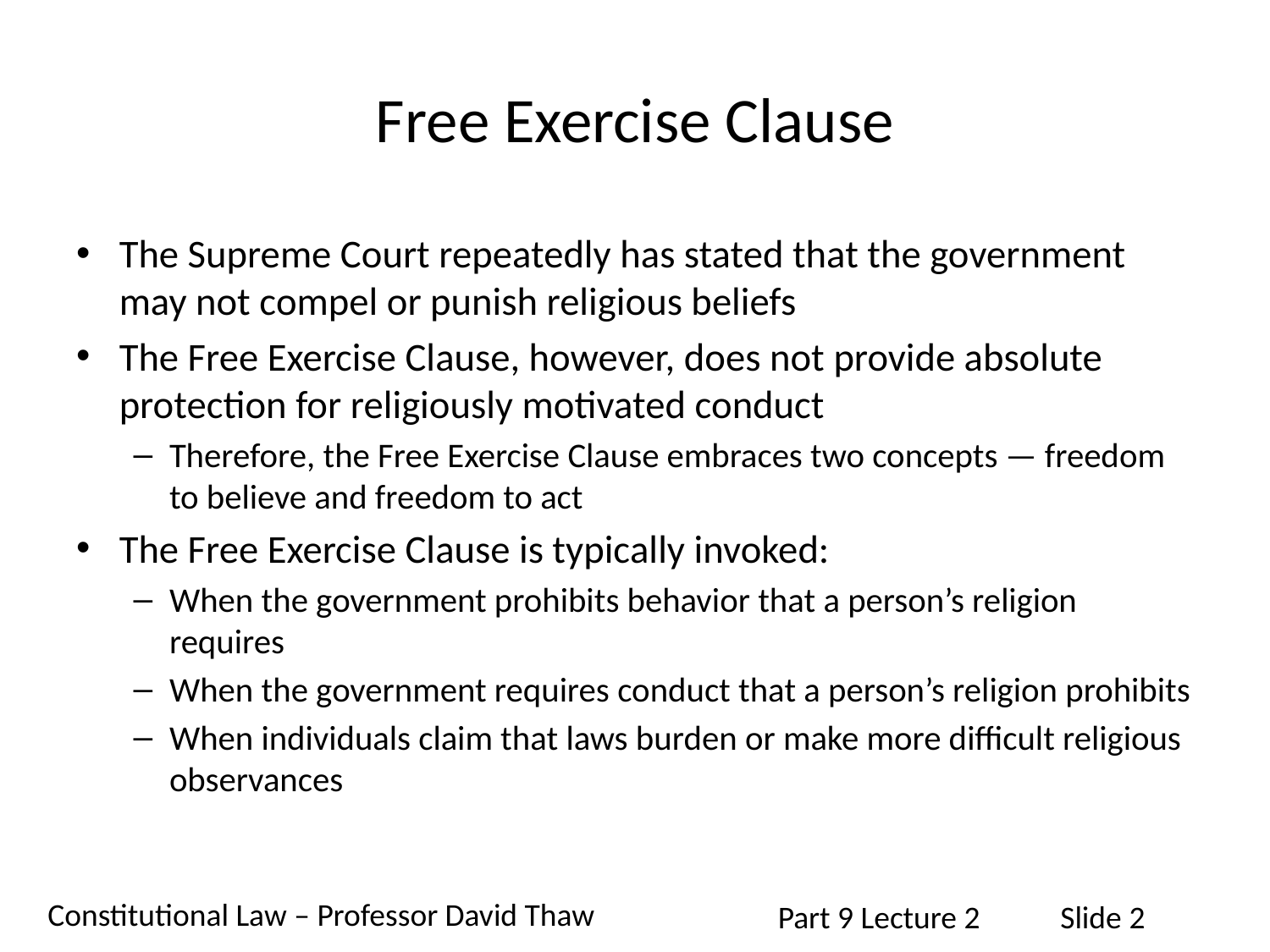

# Free Exercise Clause
The Supreme Court repeatedly has stated that the government may not compel or punish religious beliefs
The Free Exercise Clause, however, does not provide absolute protection for religiously motivated conduct
Therefore, the Free Exercise Clause embraces two concepts — freedom to believe and freedom to act
The Free Exercise Clause is typically invoked:
When the government prohibits behavior that a person’s religion requires
When the government requires conduct that a person’s religion prohibits
When individuals claim that laws burden or make more difficult religious observances